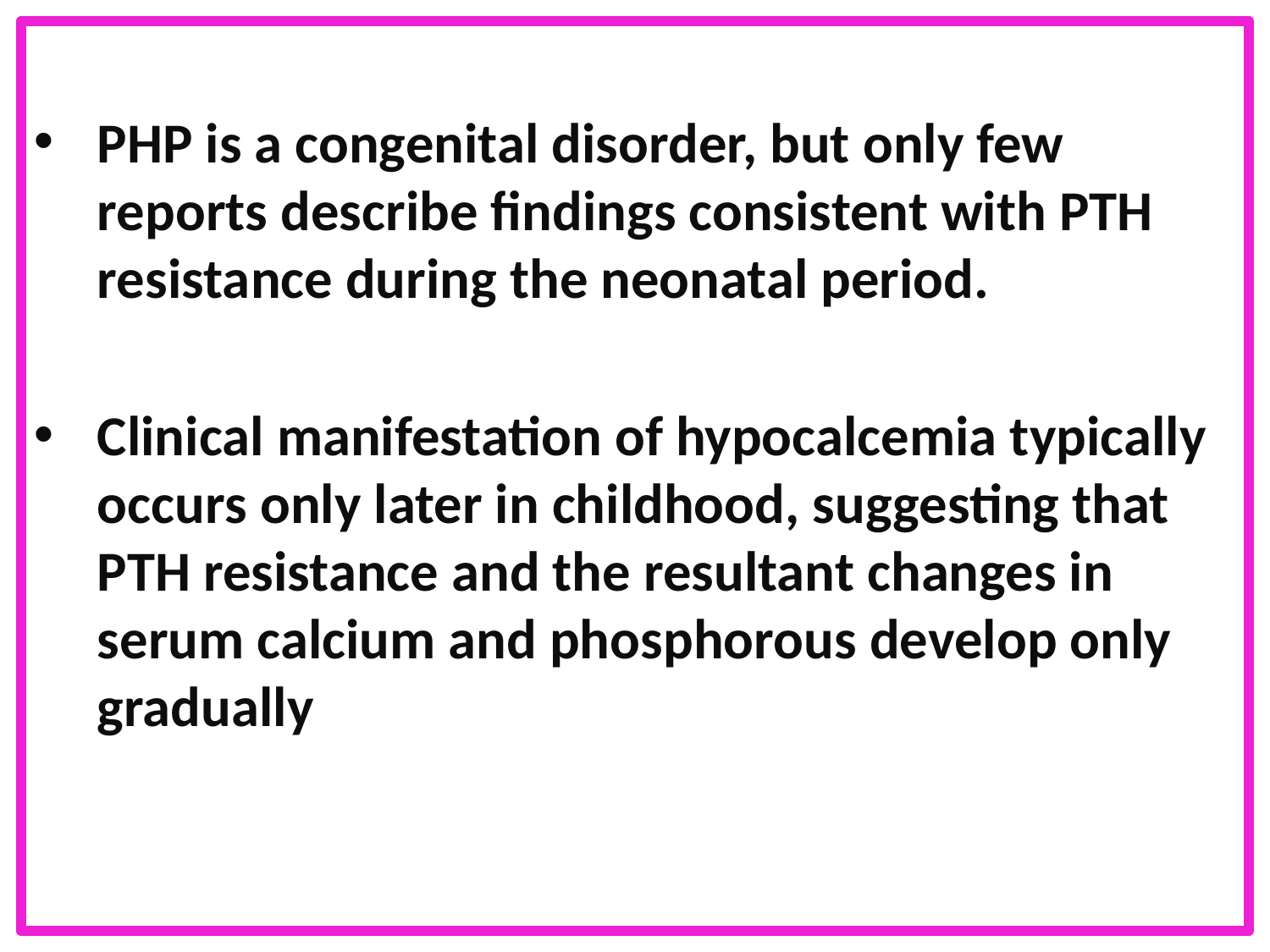

PHP is a congenital disorder, but only few reports describe findings consistent with PTH resistance during the neonatal period.

Clinical manifestation of hypocalcemia typically occurs only later in childhood, suggesting that PTH resistance and the resultant changes in serum calcium and phosphorous develop only gradually
#